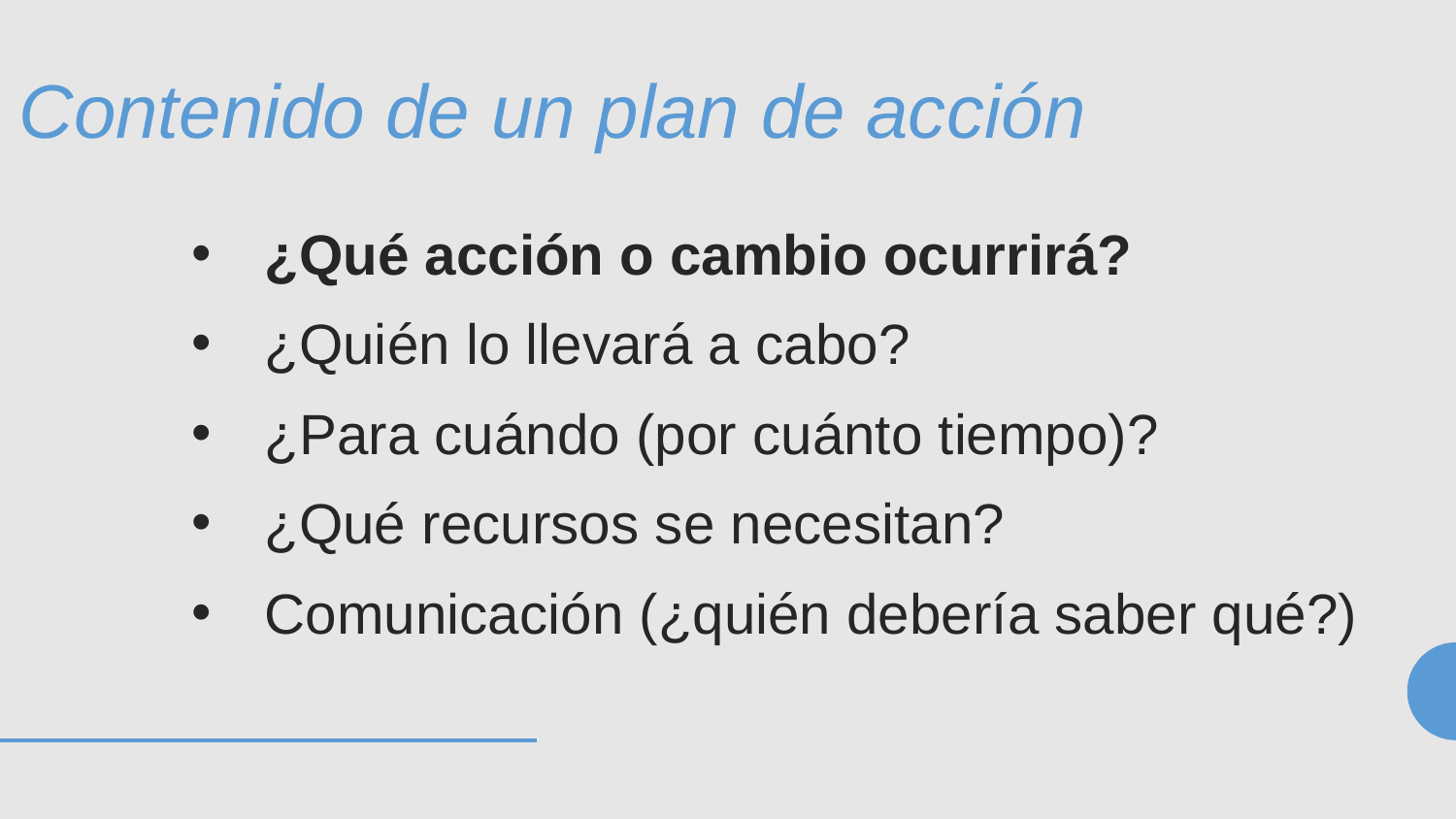

Contenido de un plan de acción
¿Qué acción o cambio ocurrirá?
¿Quién lo llevará a cabo?
¿Para cuándo (por cuánto tiempo)?
¿Qué recursos se necesitan?
Comunicación (¿quién debería saber qué?)